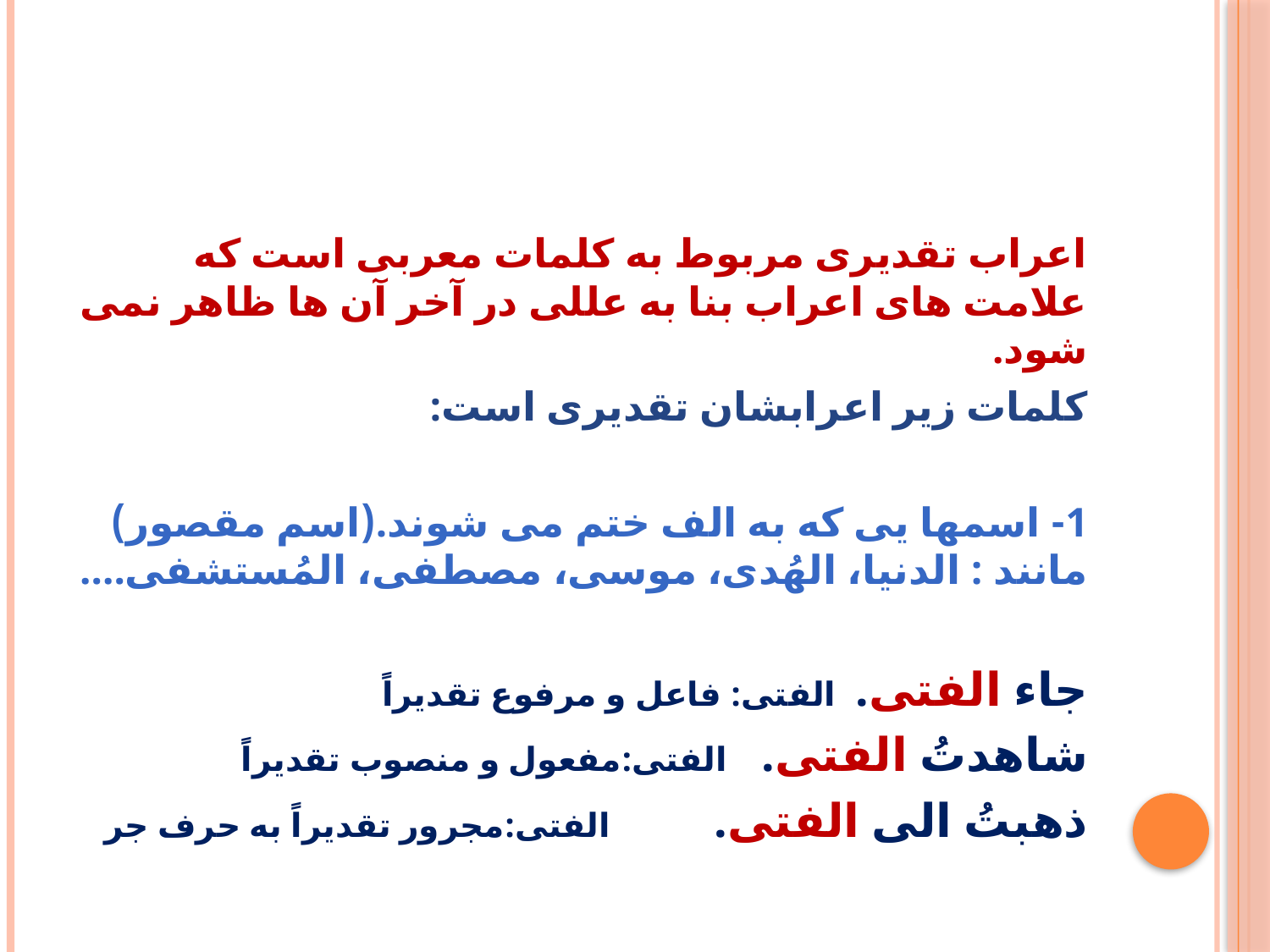

#
اعراب تقدیری مربوط به کلمات معربی است که علامت های اعراب بنا به عللی در آخر آن ها ظاهر نمی شود.
کلمات زیر اعرابشان تقدیری است:

1- اسمها یی که به الف ختم می شوند.(اسم مقصور) مانند : الدنیا، الهُدی، موسی، مصطفی، المُستشفی....

جاء الفتی.		 الفتی: فاعل و مرفوع تقدیراً
شاهدتُ الفتی. 		الفتی:مفعول و منصوب تقدیراً
ذهبتُ الی الفتی.		الفتی:مجرور تقدیراً به حرف جر